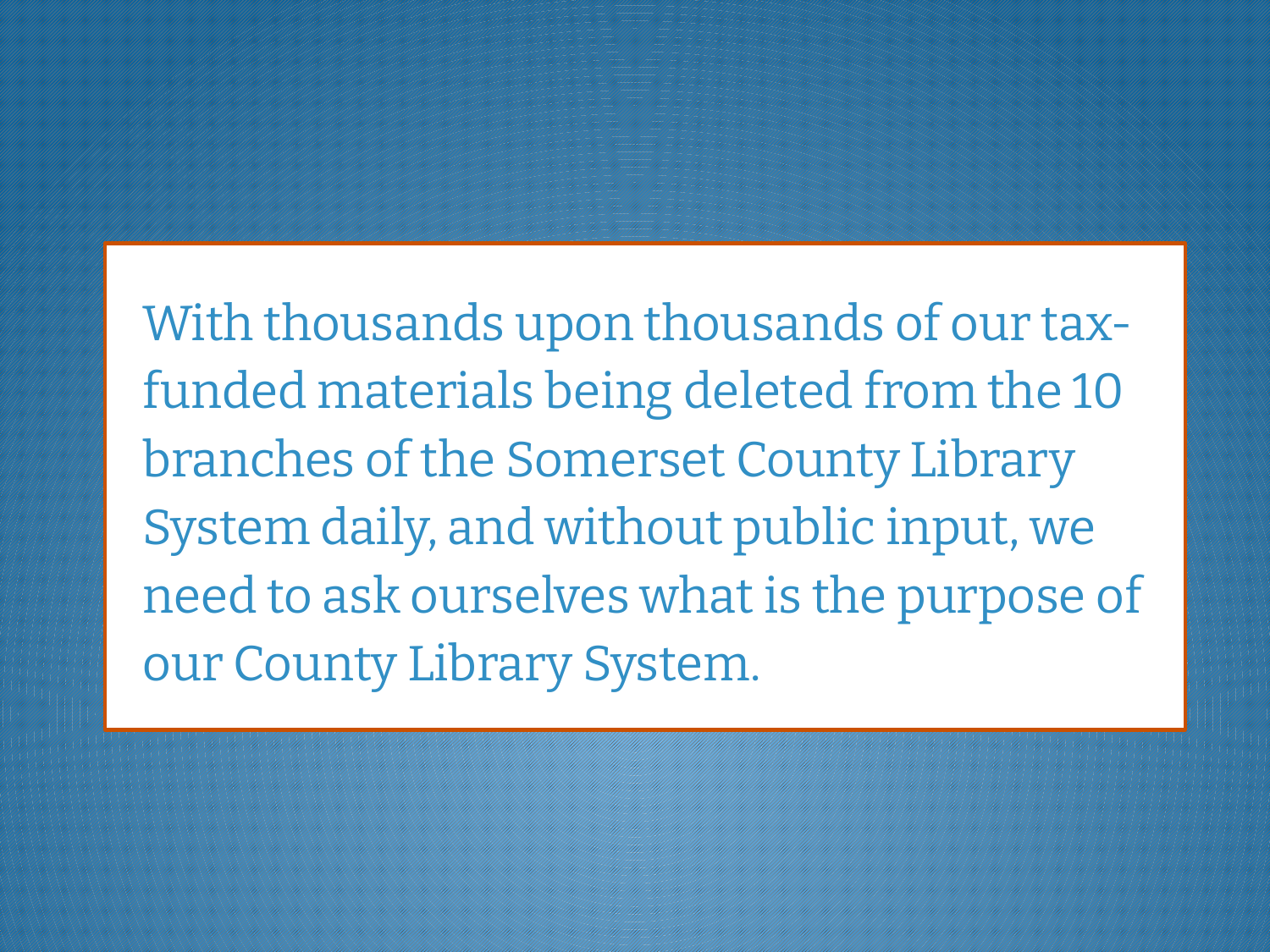

With thousands upon thousands of our tax-funded materials being deleted from the 10 branches of the Somerset County Library System daily, and without public input, we need to ask ourselves what is the purpose of our County Library System.